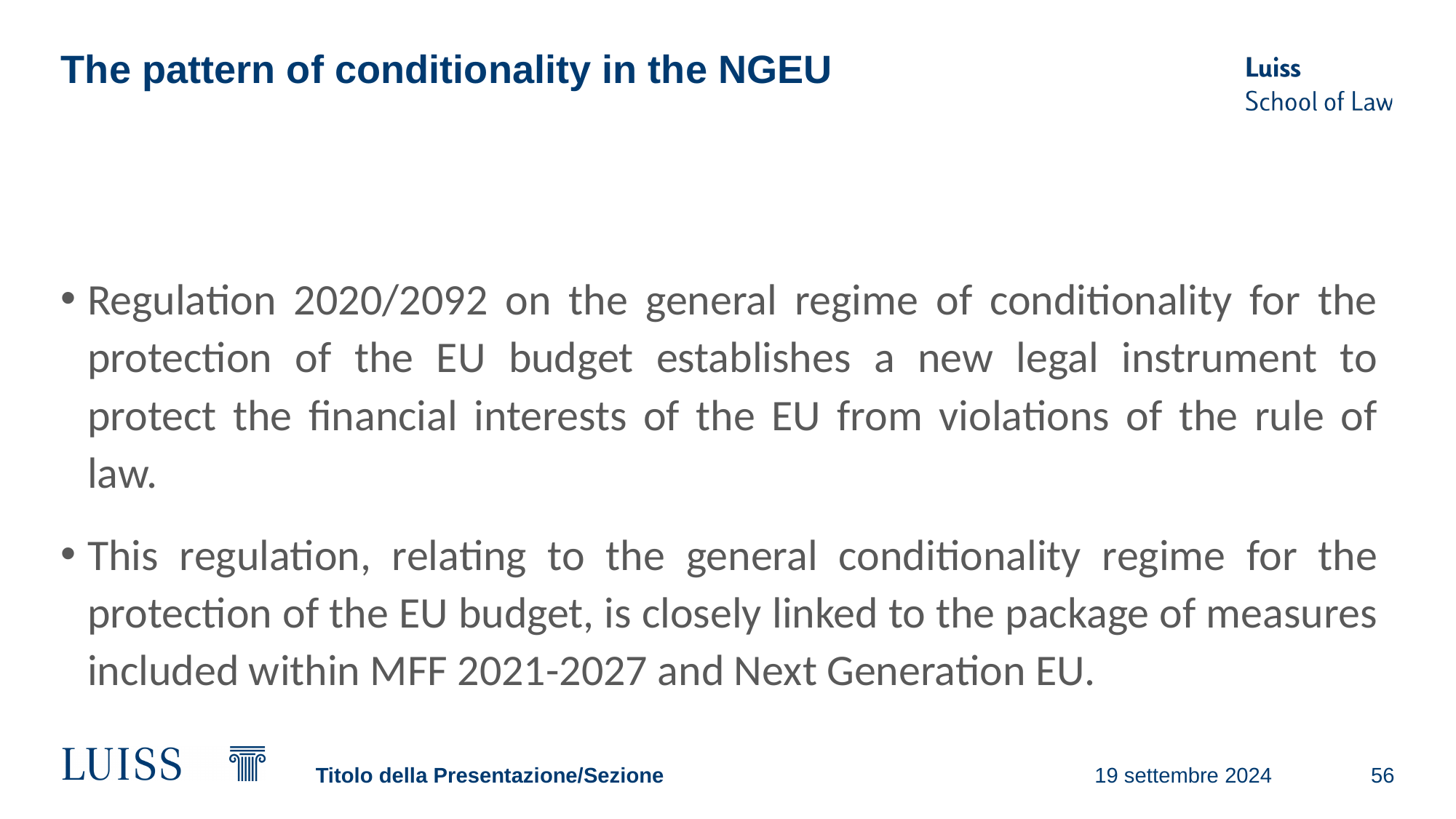

# The pattern of conditionality in the NGEU

Regulation 2020/2092 on the general regime of conditionality for the protection of the EU budget establishes a new legal instrument to protect the financial interests of the EU from violations of the rule of law.
This regulation, relating to the general conditionality regime for the protection of the EU budget, is closely linked to the package of measures included within MFF 2021-2027 and Next Generation EU.

Titolo della Presentazione/Sezione
19 settembre 2024
56